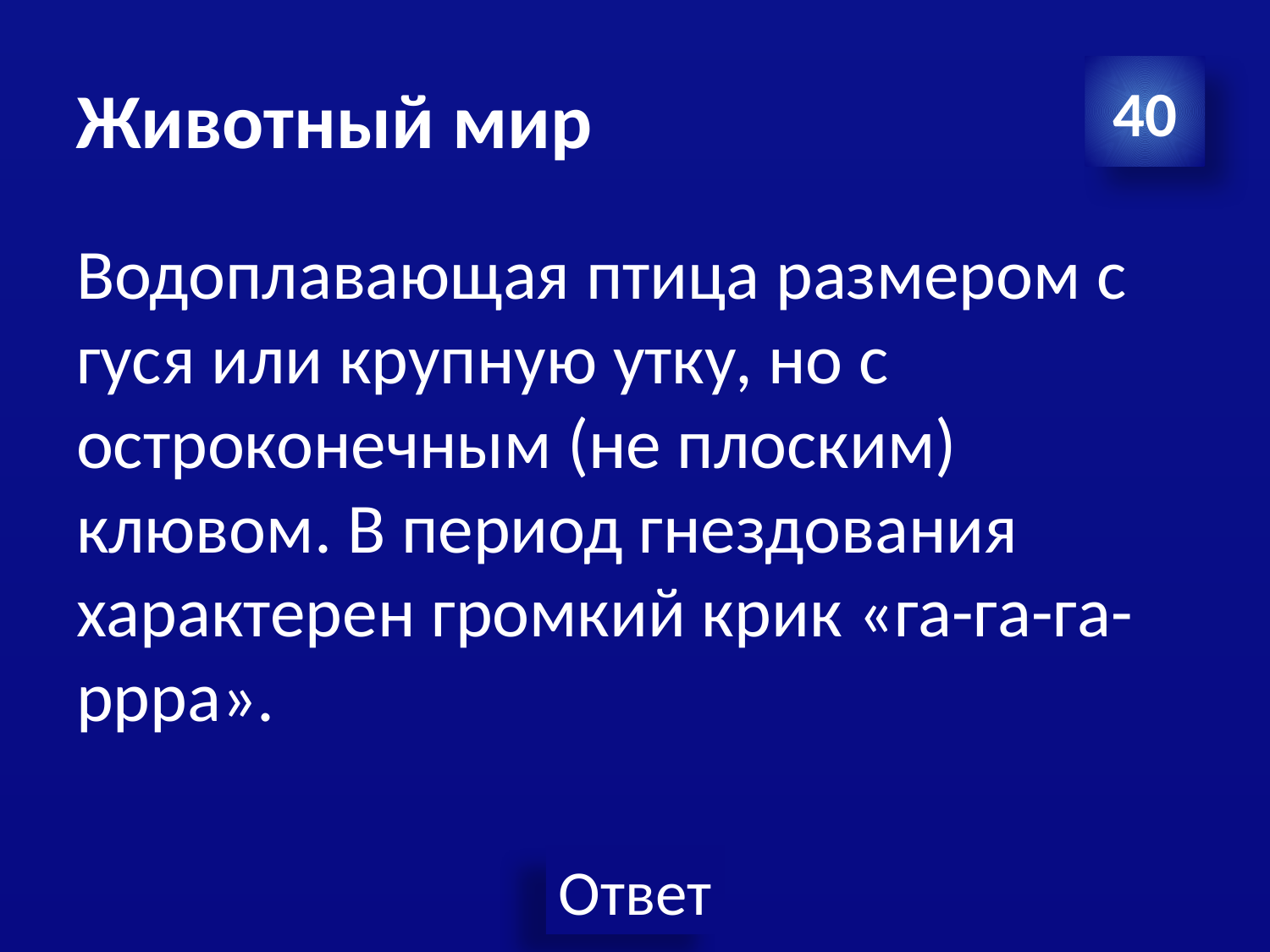

# Животный мир
40
Водоплавающая птица размером с гуся или крупную утку, но с остроконечным (не плоским) клювом. В период гнездования характерен громкий крик «га-га-га-ррра».